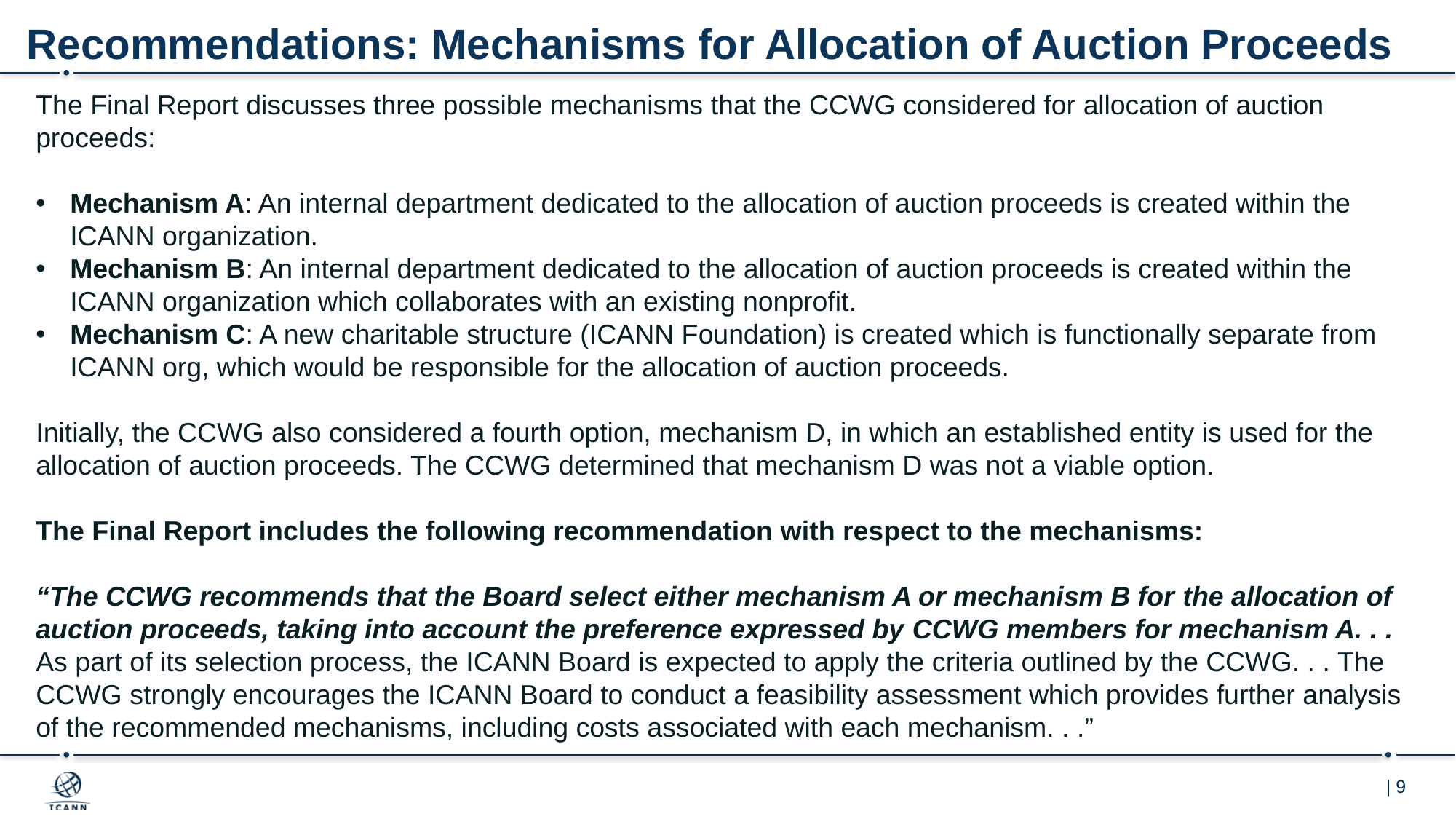

# Recommendations: Mechanisms for Allocation of Auction Proceeds
The Final Report discusses three possible mechanisms that the CCWG considered for allocation of auction proceeds:

Mechanism A: An internal department dedicated to the allocation of auction proceeds is created within the ICANN organization.
Mechanism B: An internal department dedicated to the allocation of auction proceeds is created within the ICANN organization which collaborates with an existing nonprofit.
Mechanism C: A new charitable structure (ICANN Foundation) is created which is functionally separate from ICANN org, which would be responsible for the allocation of auction proceeds.

Initially, the CCWG also considered a fourth option, mechanism D, in which an established entity is used for the allocation of auction proceeds. The CCWG determined that mechanism D was not a viable option.
The Final Report includes the following recommendation with respect to the mechanisms:
“The CCWG recommends that the Board select either mechanism A or mechanism B for the allocation of auction proceeds, taking into account the preference expressed by CCWG members for mechanism A. . . As part of its selection process, the ICANN Board is expected to apply the criteria outlined by the CCWG. . . The CCWG strongly encourages the ICANN Board to conduct a feasibility assessment which provides further analysis of the recommended mechanisms, including costs associated with each mechanism. . .”

The CCWG was tasked with developing a proposal(s) for consideration by its Chartering Organizations on the mechanism that should be developed in order to allocate the new gTLD Auction Proceeds.